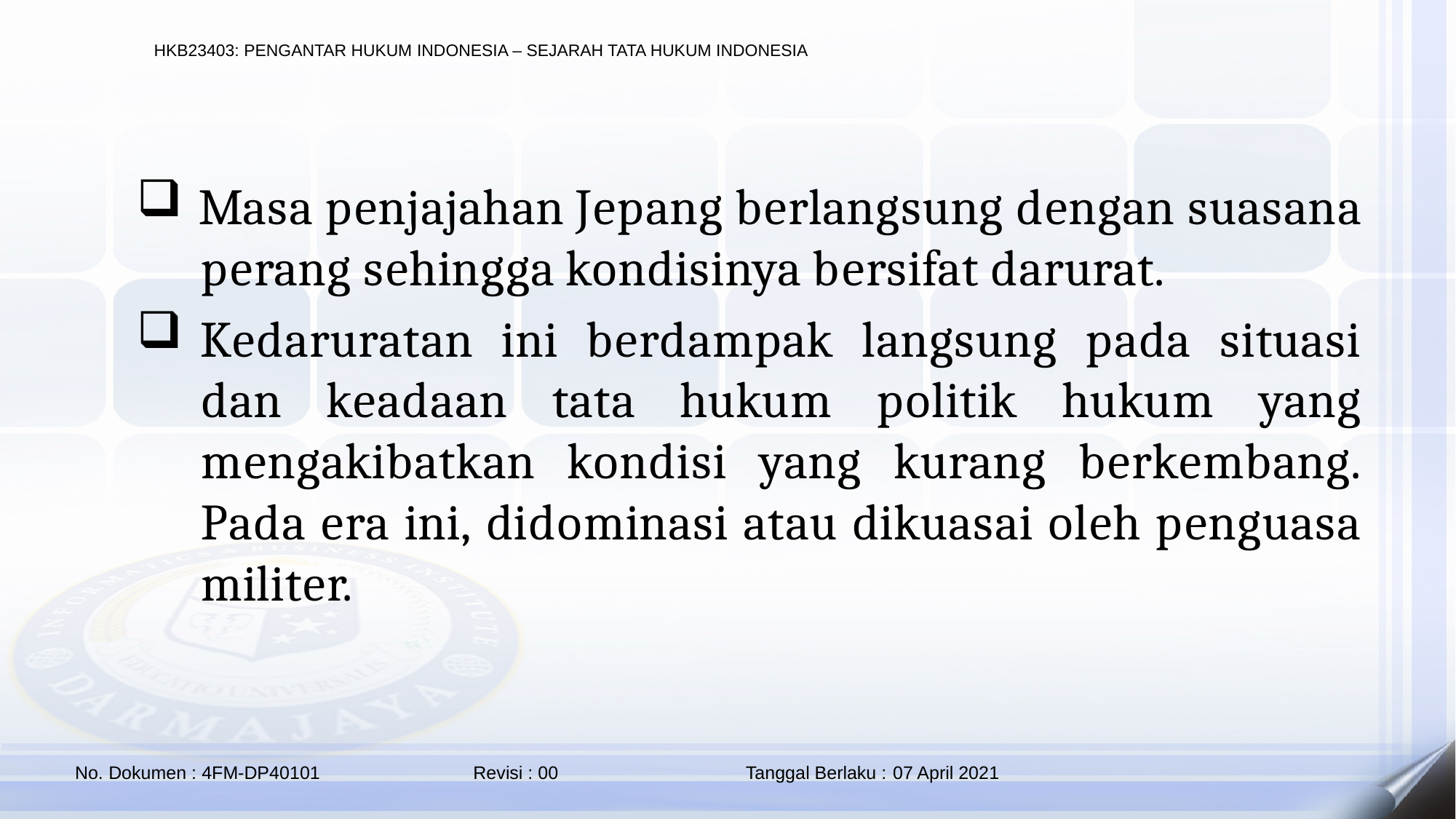

Masa penjajahan Jepang berlangsung dengan suasana perang sehingga kondisinya bersifat darurat.
Kedaruratan ini berdampak langsung pada situasi dan keadaan tata hukum politik hukum yang mengakibatkan kondisi yang kurang berkembang. Pada era ini, didominasi atau dikuasai oleh penguasa militer.